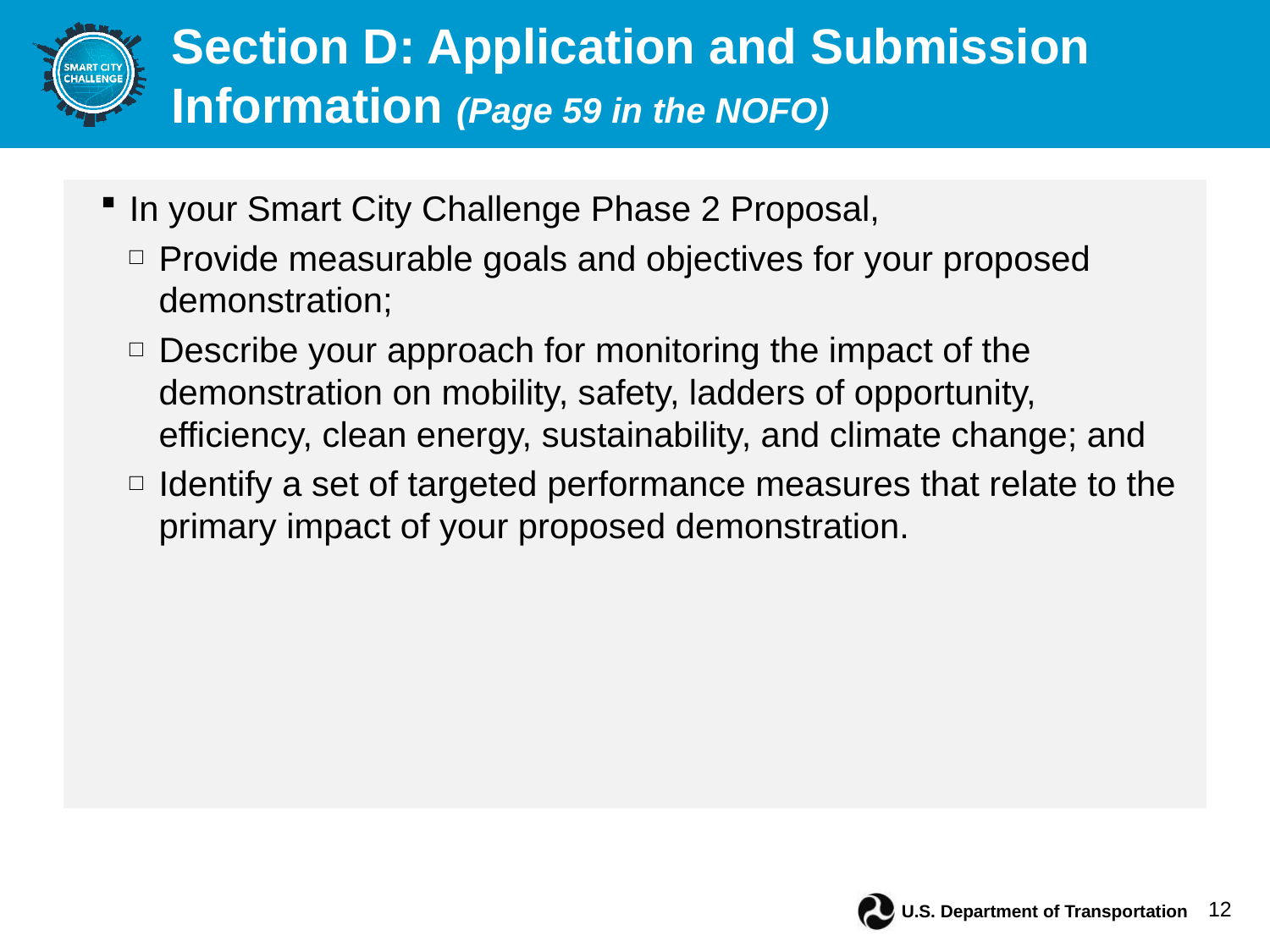

# Section D: Application and Submission Information (Page 59 in the NOFO)
In your Smart City Challenge Phase 2 Proposal,
Provide measurable goals and objectives for your proposed demonstration;
Describe your approach for monitoring the impact of the demonstration on mobility, safety, ladders of opportunity, efficiency, clean energy, sustainability, and climate change; and
Identify a set of targeted performance measures that relate to the primary impact of your proposed demonstration.